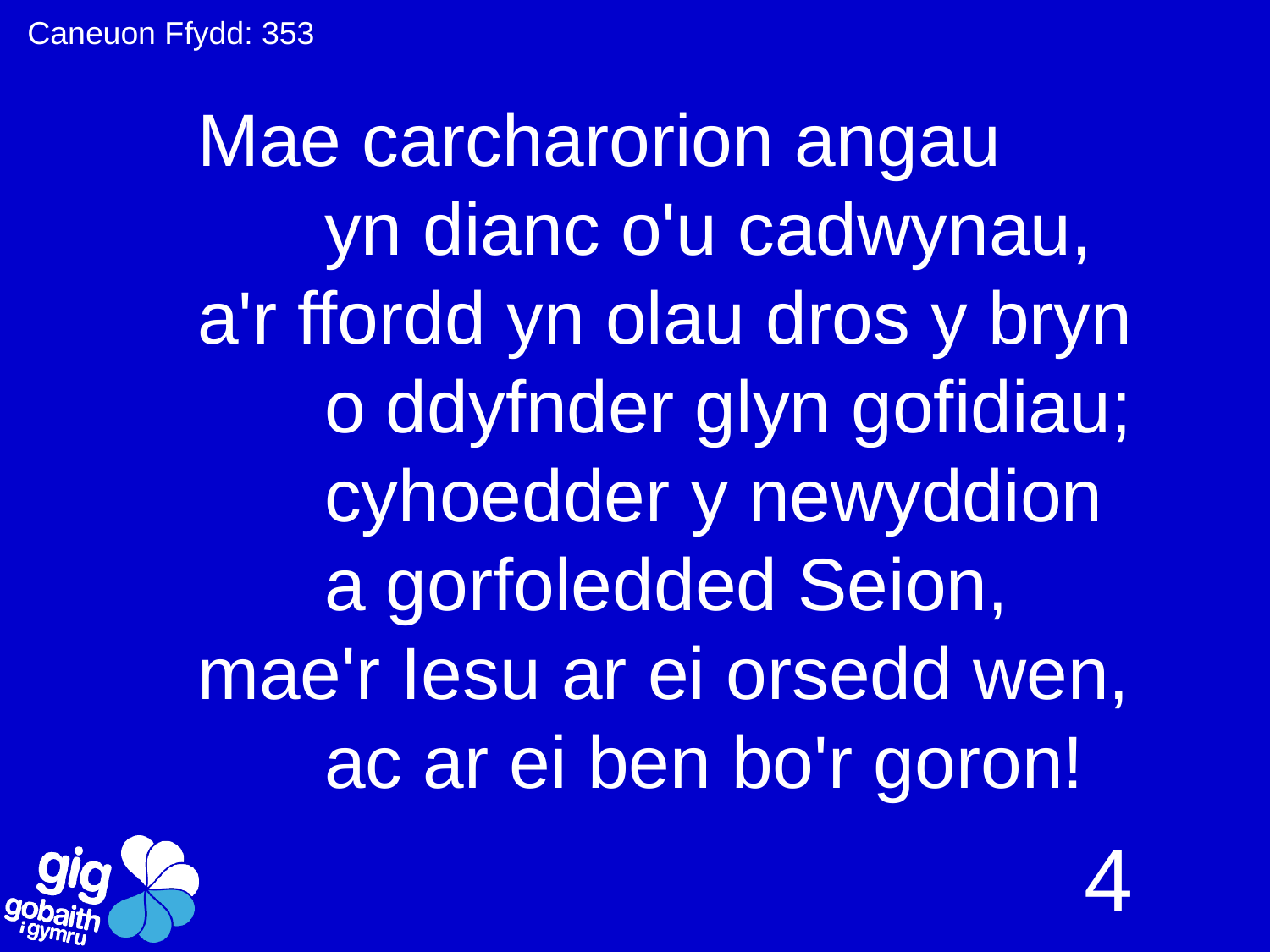

Caneuon Ffydd: 353
# Mae carcharorion angau yn dianc o'u cadwynau, a'r ffordd yn olau dros y bryn o ddyfnder glyn gofidiau; cyhoedder y newyddion a gorfoledded Seion, mae'r Iesu ar ei orsedd wen, ac ar ei ben bo'r goron!
4